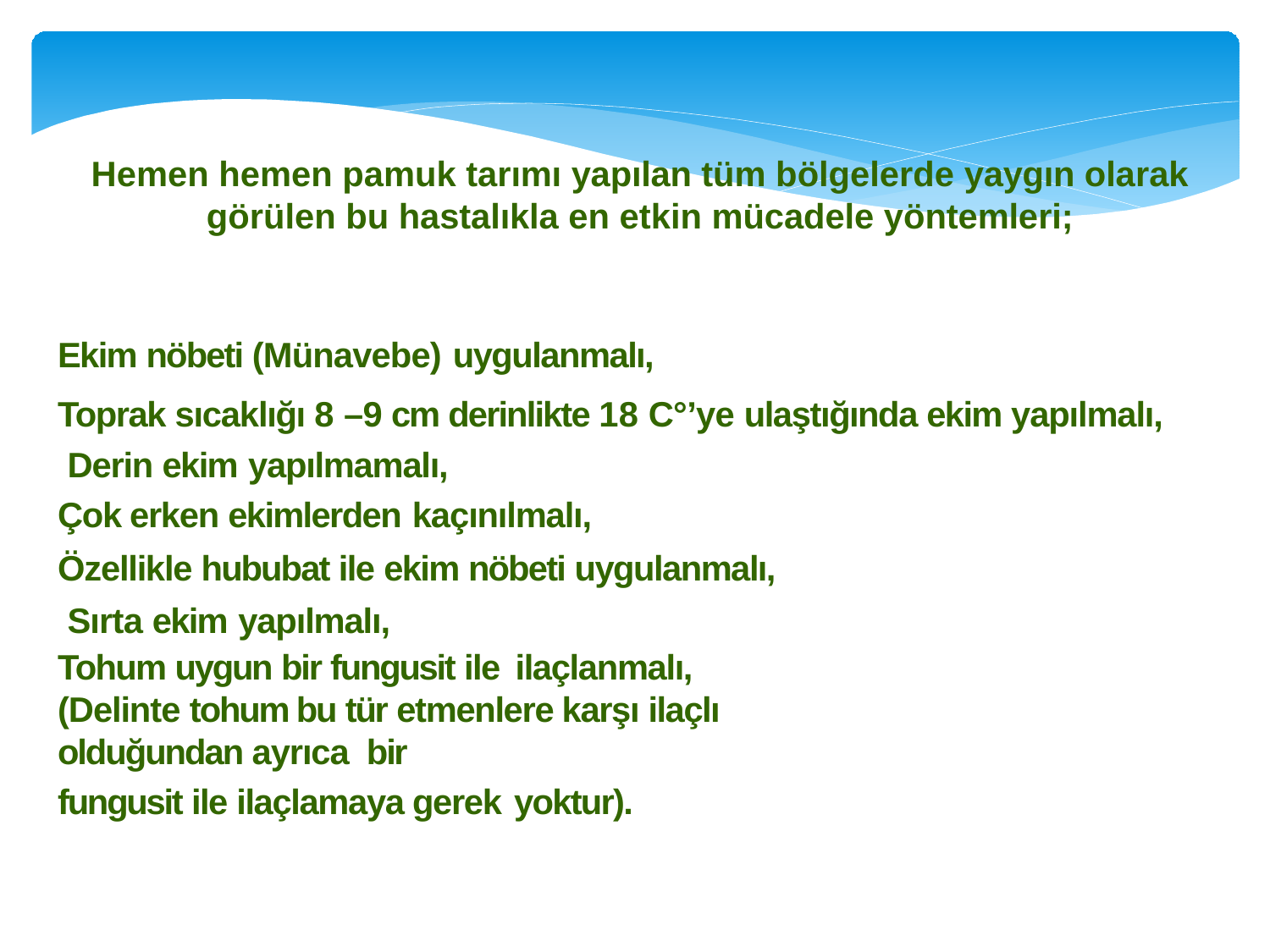

Hemen hemen pamuk tarımı yapılan tüm bölgelerde yaygın olarak
görülen bu hastalıkla en etkin mücadele yöntemleri;

Ekim nöbeti (Münavebe) uygulanmalı,
Toprak sıcaklığı 8 –9 cm derinlikte 18 C°’ye ulaştığında ekim yapılmalı,  Derin ekim yapılmamalı,
Çok erken ekimlerden kaçınılmalı,
Özellikle hububat ile ekim nöbeti uygulanmalı,  Sırta ekim yapılmalı,
Tohum uygun bir fungusit ile ilaçlanmalı,
(Delinte tohum bu tür etmenlere karşı ilaçlı olduğundan ayrıca bir
fungusit ile ilaçlamaya gerek yoktur).